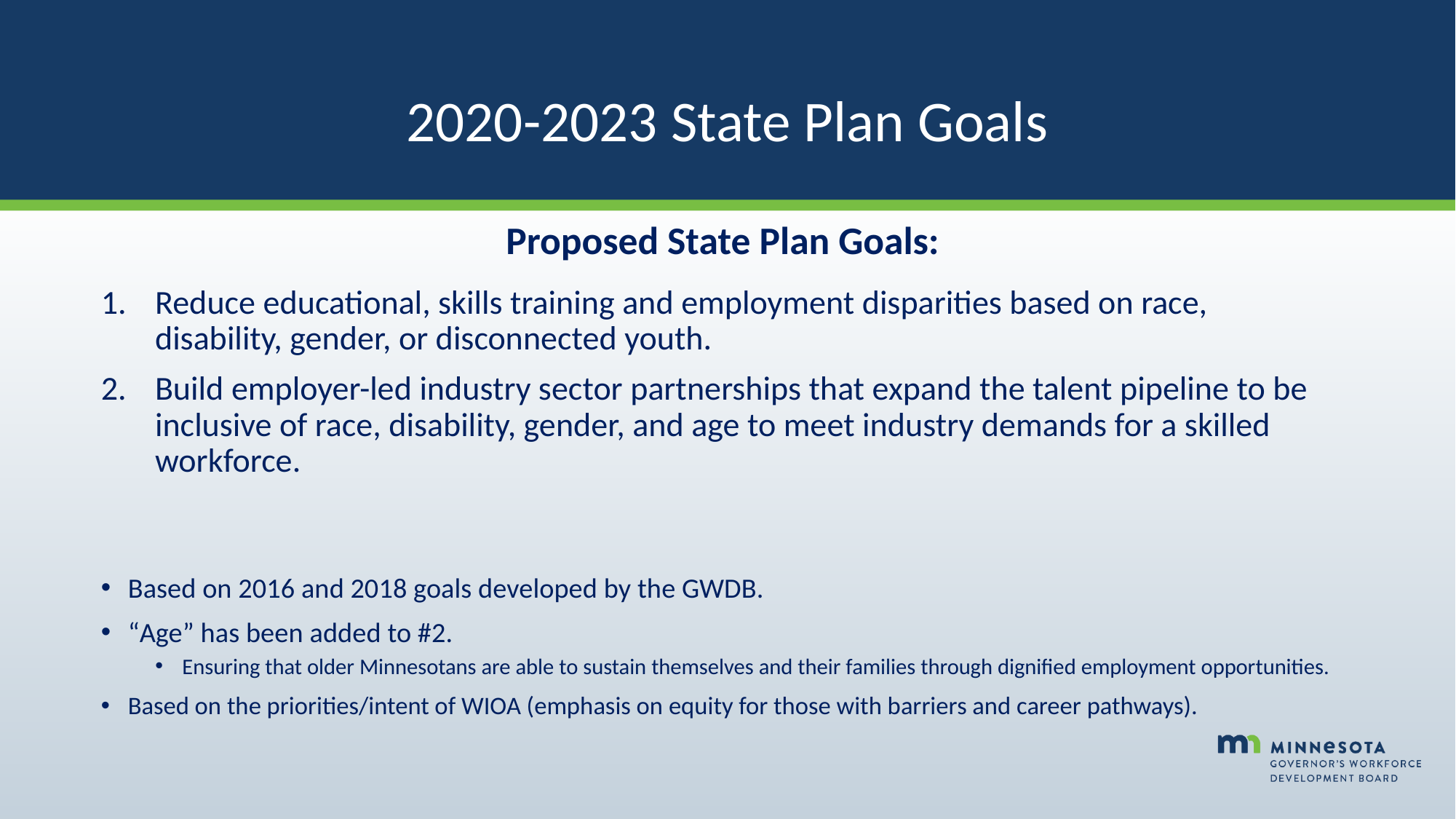

# 2020-2023 State Plan Goals
Proposed State Plan Goals:
Reduce educational, skills training and employment disparities based on race, disability, gender, or disconnected youth.
Build employer-led industry sector partnerships that expand the talent pipeline to be inclusive of race, disability, gender, and age to meet industry demands for a skilled workforce.

Based on 2016 and 2018 goals developed by the GWDB.
“Age” has been added to #2.
Ensuring that older Minnesotans are able to sustain themselves and their families through dignified employment opportunities.
Based on the priorities/intent of WIOA (emphasis on equity for those with barriers and career pathways).